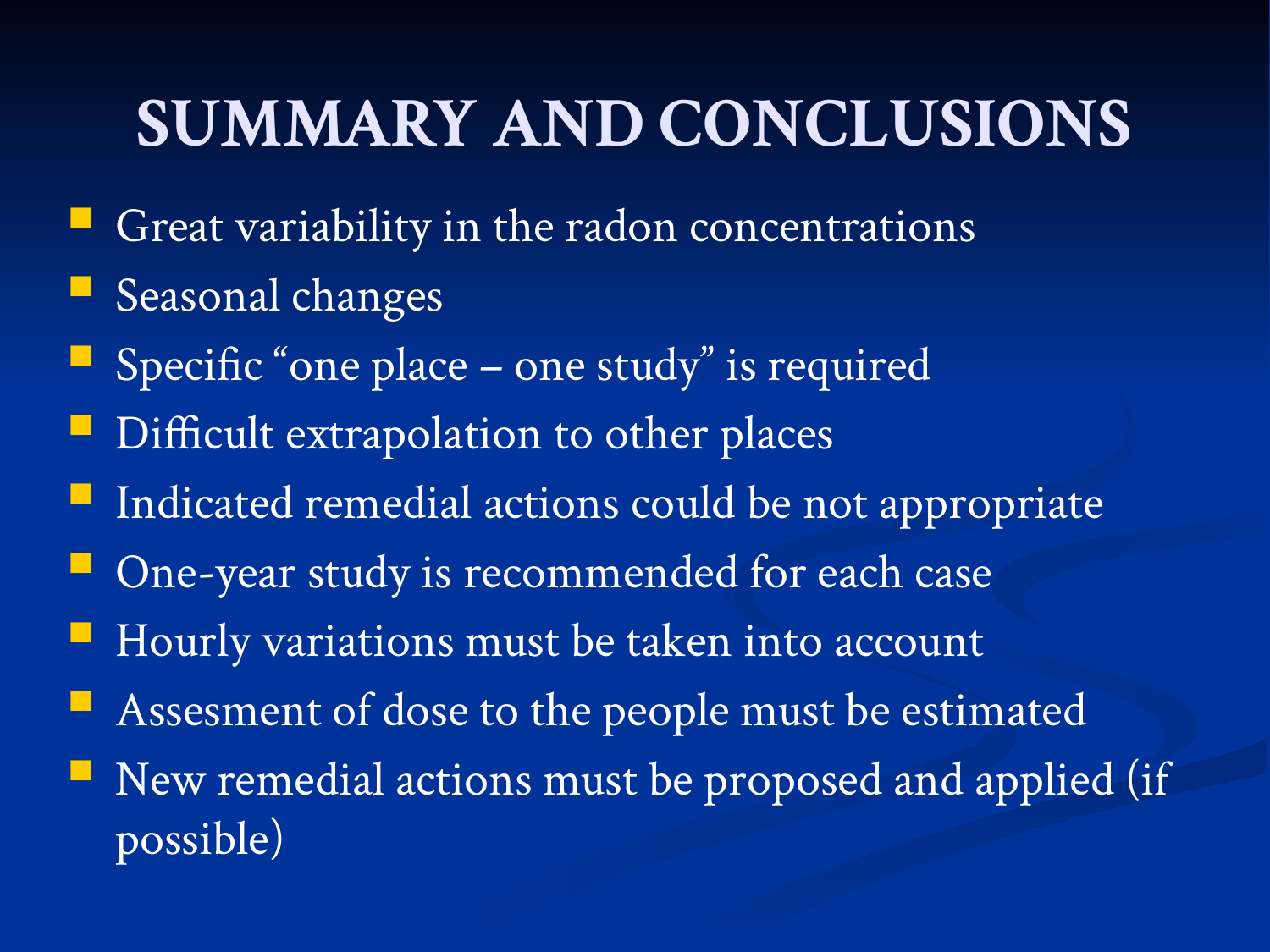

# SUMMARY AND CONCLUSIONS
Great variability in the radon concentrations
Seasonal changes
Specific “one place – one study” is required
Difficult extrapolation to other places
Indicated remedial actions could be not appropriate
One-year study is recommended for each case
Hourly variations must be taken into account
Assesment of dose to the people must be estimated
New remedial actions must be proposed and applied (if possible)